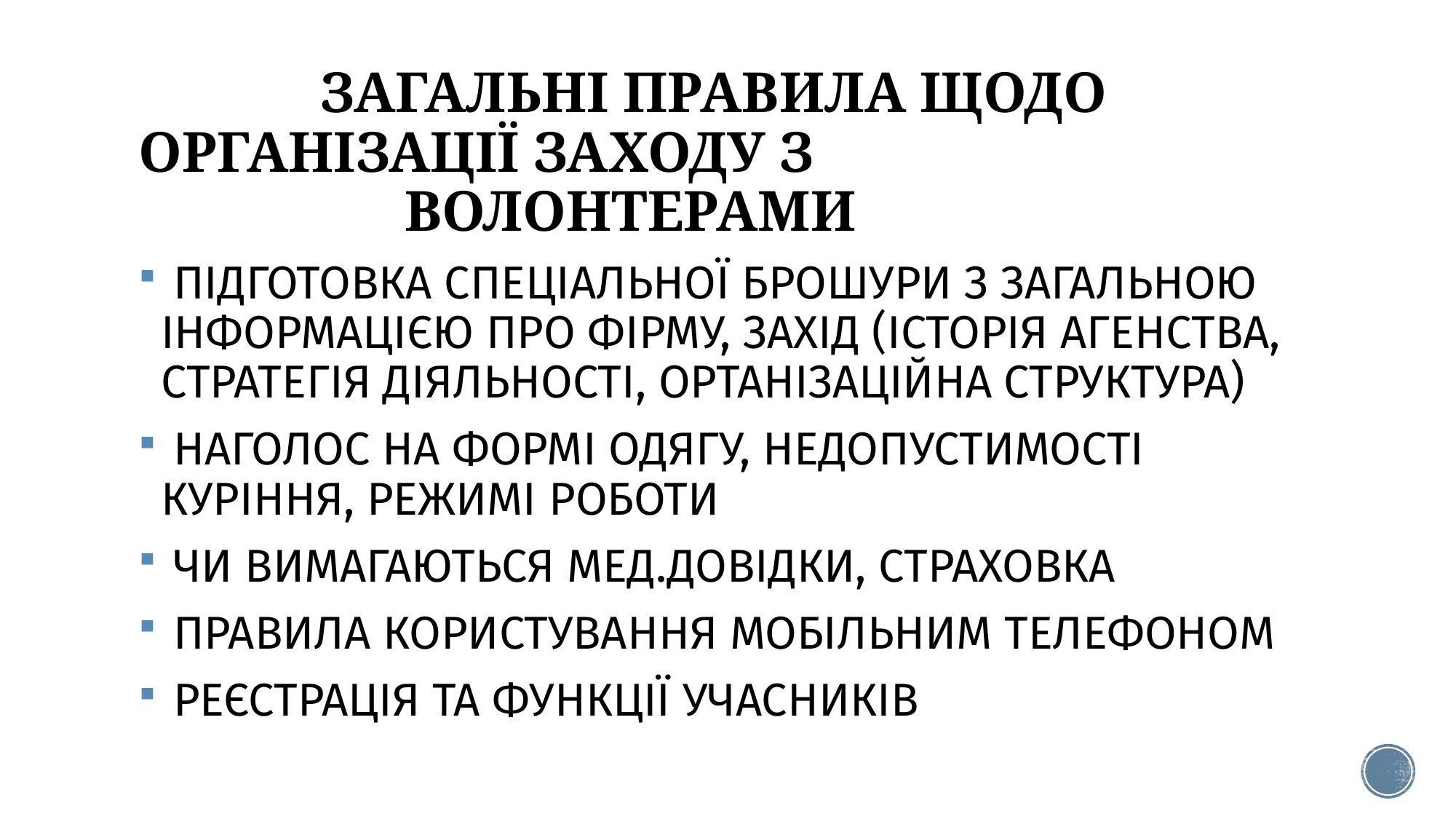

# ЗАГАЛЬНІ ПРАВИЛА ЩОДО ОРГАНІЗАЦІЇ ЗАХОДУ З ВОЛОНТЕРАМИ
 ПІДГОТОВКА СПЕЦІАЛЬНОЇ БРОШУРИ З ЗАГАЛЬНОЮ ІНФОРМАЦІЄЮ ПРО ФІРМУ, ЗАХІД (ІСТОРІЯ АГЕНСТВА, СТРАТЕГІЯ ДІЯЛЬНОСТІ, ОРТАНІЗАЦІЙНА СТРУКТУРА)
 НАГОЛОС НА ФОРМІ ОДЯГУ, НЕДОПУСТИМОСТІ КУРІННЯ, РЕЖИМІ РОБОТИ
 ЧИ ВИМАГАЮТЬСЯ МЕД.ДОВІДКИ, СТРАХОВКА
 ПРАВИЛА КОРИСТУВАННЯ МОБІЛЬНИМ ТЕЛЕФОНОМ
 РЕЄСТРАЦІЯ ТА ФУНКЦІЇ УЧАСНИКІВ